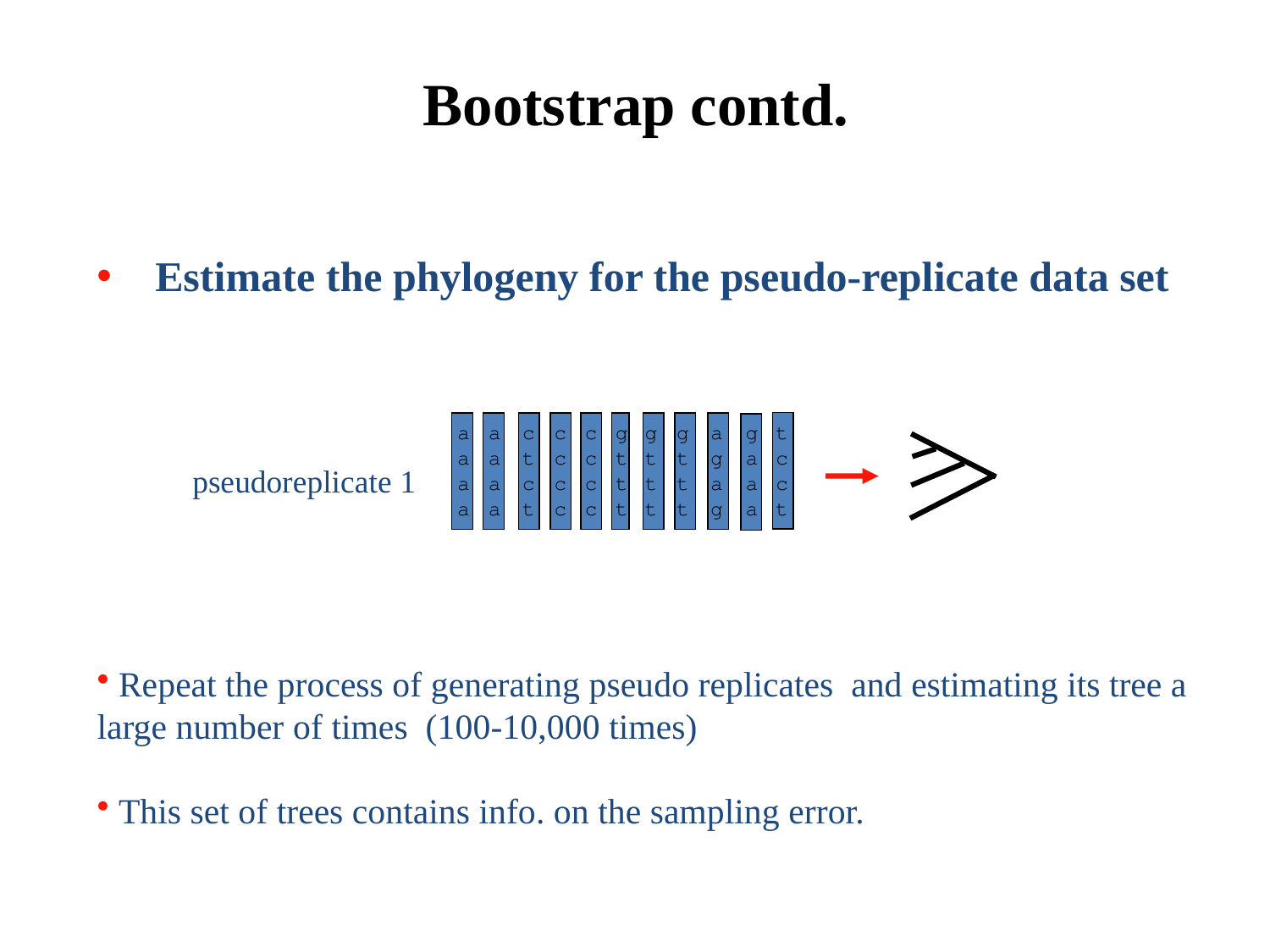

# Bootstrap contd.
 Estimate the phylogeny for the pseudo-replicate data set
tcct

a
a
a
a

a
a
a
a

ctct

cccc

cccc

gttt

gttt

gttt

agag

gaaa

pseudoreplicate 1

 Repeat the process of generating pseudo replicates  and estimating its tree a large number of times  (100-10,000 times)
 This set of trees contains info. on the sampling error.